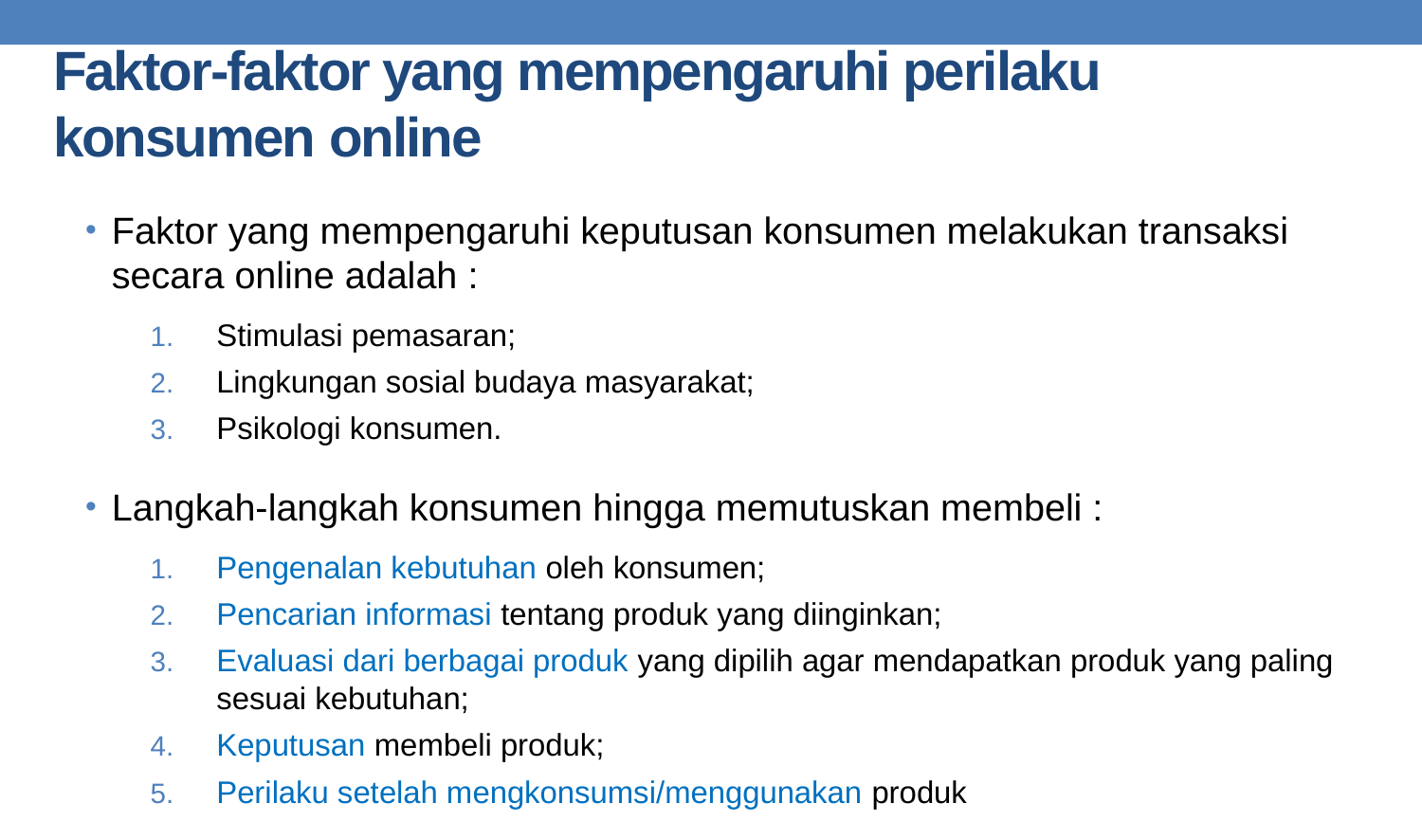

# Faktor-faktor yang mempengaruhi perilaku konsumen online
Faktor yang mempengaruhi keputusan konsumen melakukan transaksi secara online adalah :
Stimulasi pemasaran;
Lingkungan sosial budaya masyarakat;
Psikologi konsumen.
Langkah-langkah konsumen hingga memutuskan membeli :
Pengenalan kebutuhan oleh konsumen;
Pencarian informasi tentang produk yang diinginkan;
Evaluasi dari berbagai produk yang dipilih agar mendapatkan produk yang paling sesuai kebutuhan;
Keputusan membeli produk;
Perilaku setelah mengkonsumsi/menggunakan produk